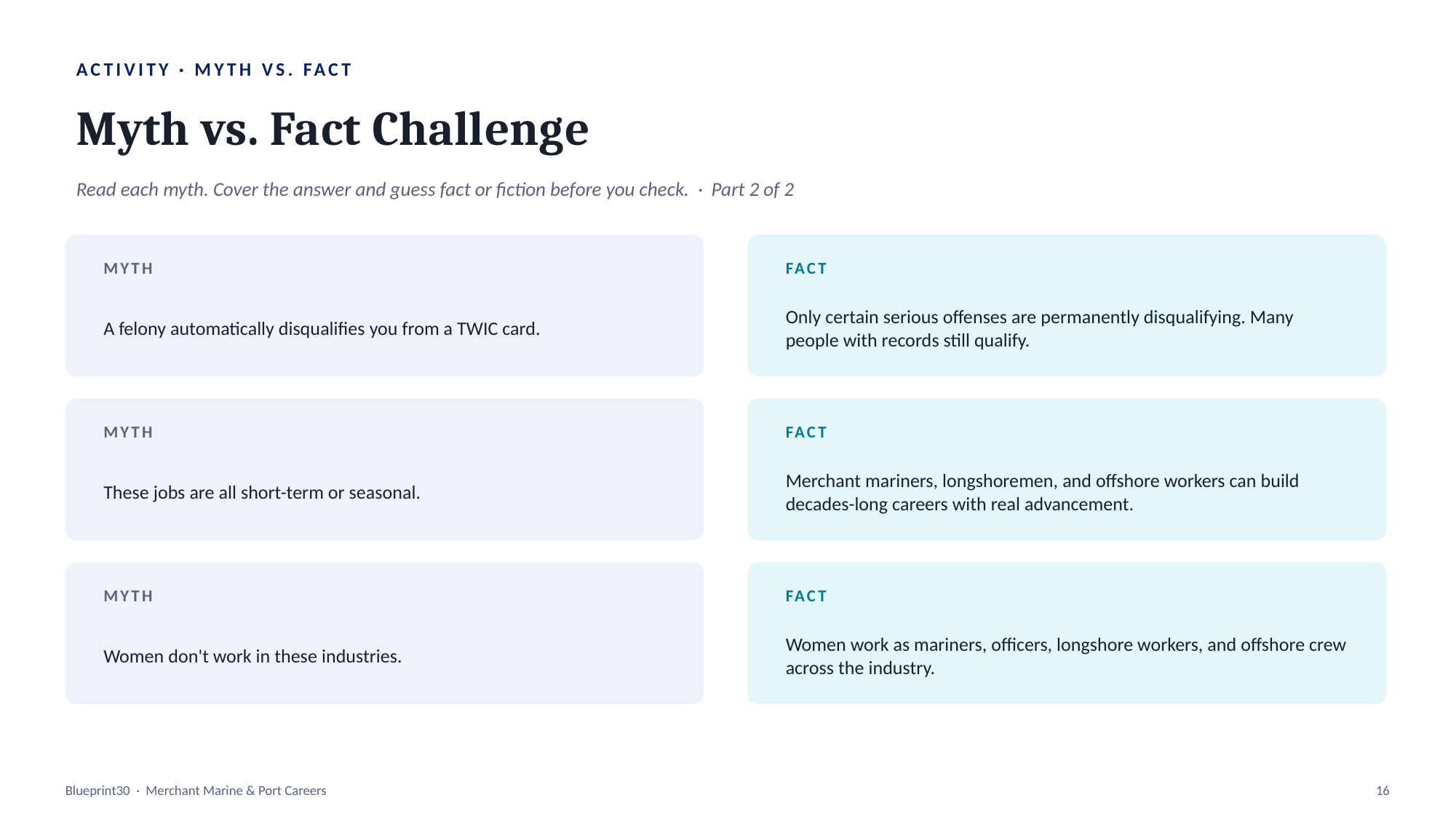

ACTIVITY · MYTH VS. FACT
Myth vs. Fact Challenge
Read each myth. Cover the answer and guess fact or fiction before you check.  ·  Part 2 of 2

MYTH
FACT
A felony automatically disqualifies you from a TWIC card.
Only certain serious offenses are permanently disqualifying. Many people with records still qualify.

MYTH
FACT
These jobs are all short-term or seasonal.
Merchant mariners, longshoremen, and offshore workers can build decades-long careers with real advancement.

MYTH
FACT
Women don't work in these industries.
Women work as mariners, officers, longshore workers, and offshore crew across the industry.
Blueprint30  ·  Merchant Marine & Port Careers
16